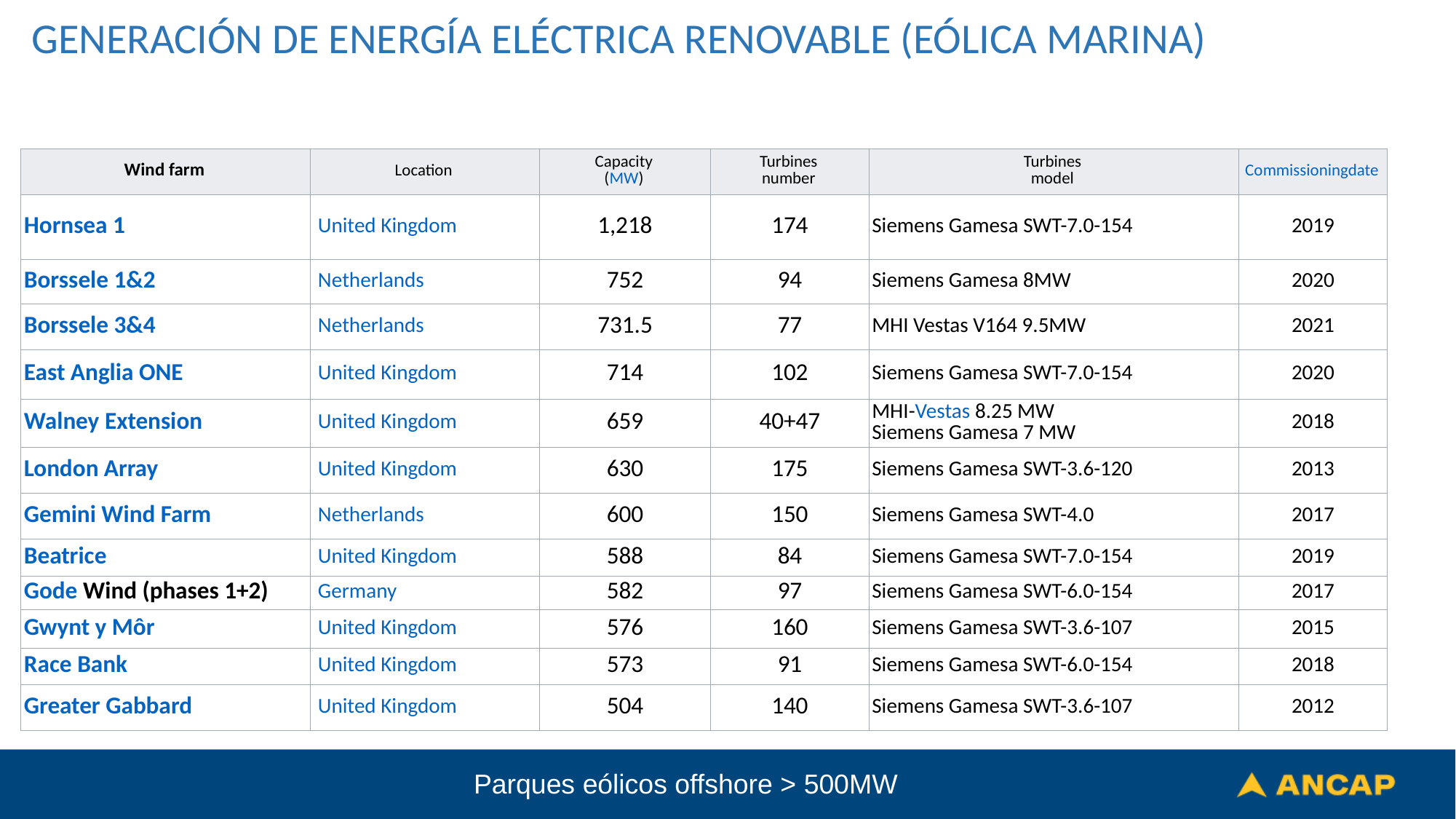

Generación de Energía Eléctrica Renovable (Eólica marina)
| Wind farm | Location | Capacity (MW) | Turbines number | Turbines model | Commissioning date |
| --- | --- | --- | --- | --- | --- |
| Hornsea 1 | United Kingdom | 1,218 | 174 | Siemens Gamesa SWT-7.0-154 | 2019 |
| Borssele 1&2 | Netherlands | 752 | 94 | Siemens Gamesa 8MW | 2020 |
| Borssele 3&4 | Netherlands | 731.5 | 77 | MHI Vestas V164 9.5MW | 2021 |
| East Anglia ONE | United Kingdom | 714 | 102 | Siemens Gamesa SWT-7.0-154 | 2020 |
| Walney Extension | United Kingdom | 659 | 40+47 | MHI-Vestas 8.25 MW Siemens Gamesa 7 MW | 2018 |
| London Array | United Kingdom | 630 | 175 | Siemens Gamesa SWT-3.6-120 | 2013 |
| Gemini Wind Farm | Netherlands | 600 | 150 | Siemens Gamesa SWT-4.0 | 2017 |
| Beatrice | United Kingdom | 588 | 84 | Siemens Gamesa SWT-7.0-154 | 2019 |
| Gode Wind (phases 1+2) | Germany | 582 | 97 | Siemens Gamesa SWT-6.0-154 | 2017 |
| Gwynt y Môr | United Kingdom | 576 | 160 | Siemens Gamesa SWT-3.6-107 | 2015 |
| Race Bank | United Kingdom | 573 | 91 | Siemens Gamesa SWT-6.0-154 | 2018 |
| Greater Gabbard | United Kingdom | 504 | 140 | Siemens Gamesa SWT-3.6-107 | 2012 |
Parques eólicos offshore > 500MW